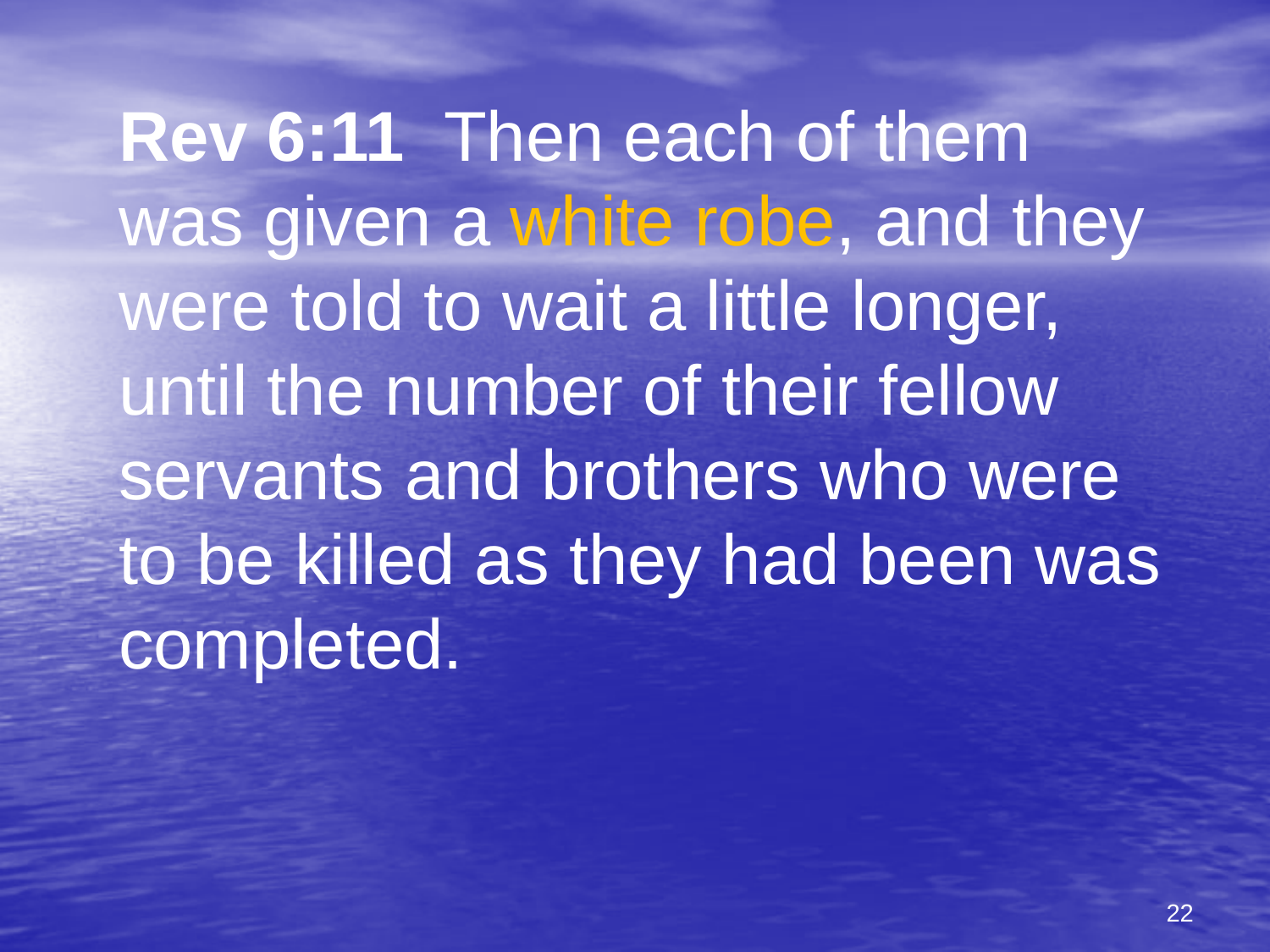

Rev 6:11  Then each of them was given a white robe, and they were told to wait a little longer, until the number of their fellow servants and brothers who were to be killed as they had been was completed.

22